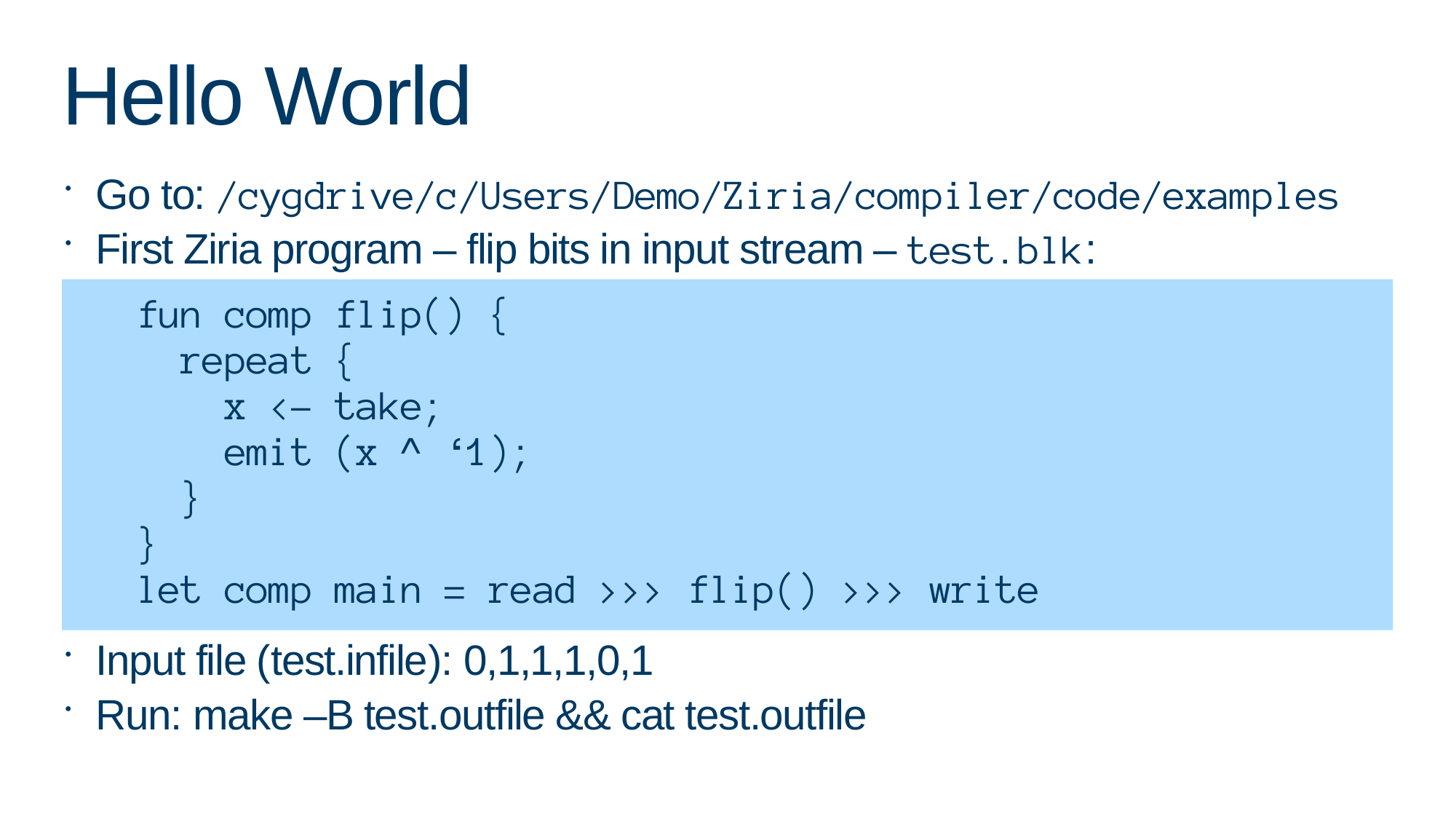

# Hello World
Go to: /cygdrive/c/Users/Demo/Ziria/compiler/code/examples
First Ziria program – flip bits in input stream – test.blk:
fun comp flip() {
  repeat {
    x <- take;
    emit (x ^ ‘1);
  }
}
let comp main = read >>> flip() >>> write
Input file (test.infile): 0,1,1,1,0,1
Run: make –B test.outfile && cat test.outfile